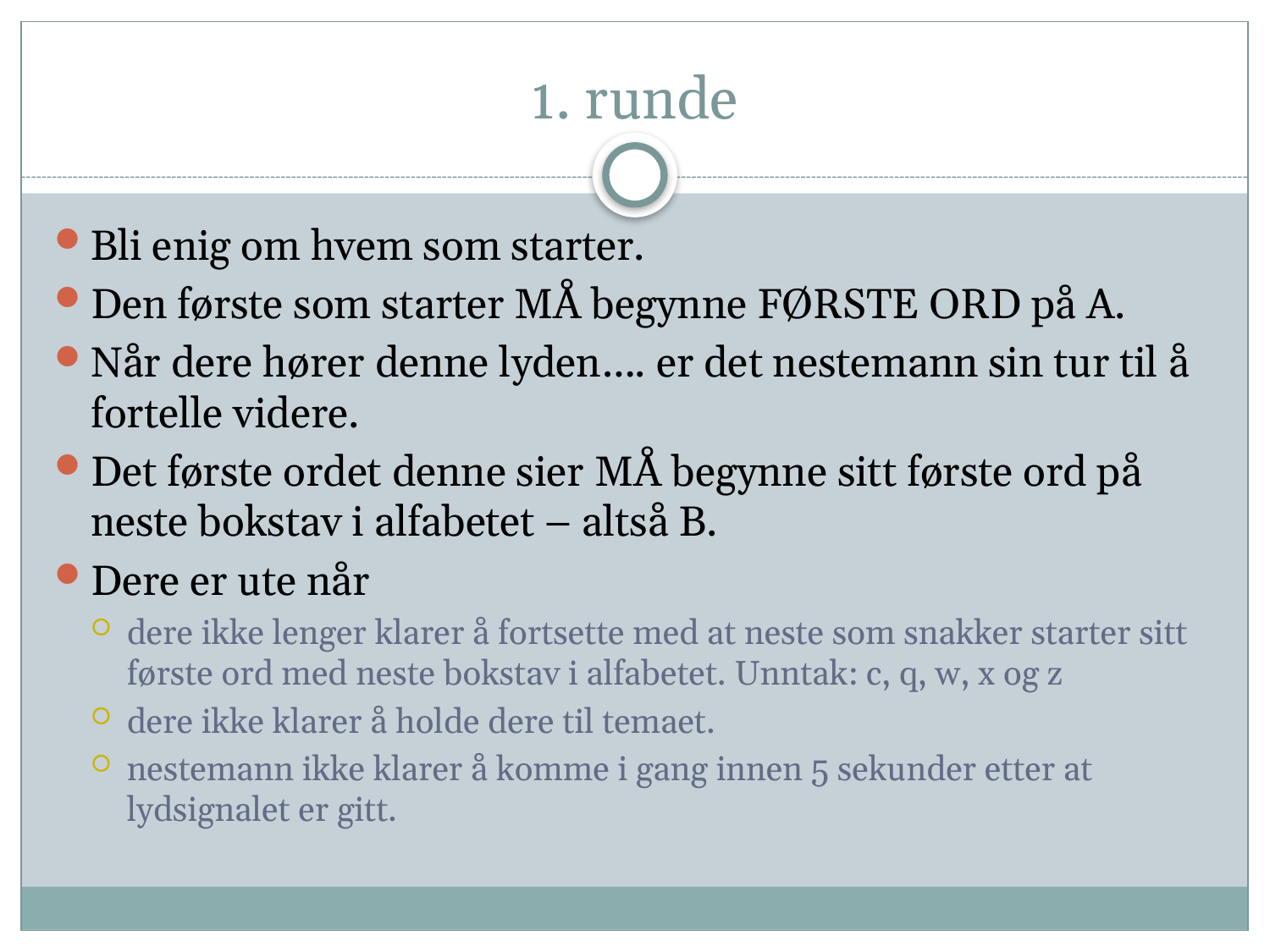

# 1. runde
Bli enig om hvem som starter.
Den første som starter MÅ begynne FØRSTE ORD på A.
Når dere hører denne lyden…. er det nestemann sin tur til å fortelle videre.
Det første ordet denne sier MÅ begynne sitt første ord på neste bokstav i alfabetet – altså B.
Dere er ute når
dere ikke lenger klarer å fortsette med at neste som snakker starter sitt første ord med neste bokstav i alfabetet. Unntak: c, q, w, x og z
dere ikke klarer å holde dere til temaet.
nestemann ikke klarer å komme i gang innen 5 sekunder etter at lydsignalet er gitt.